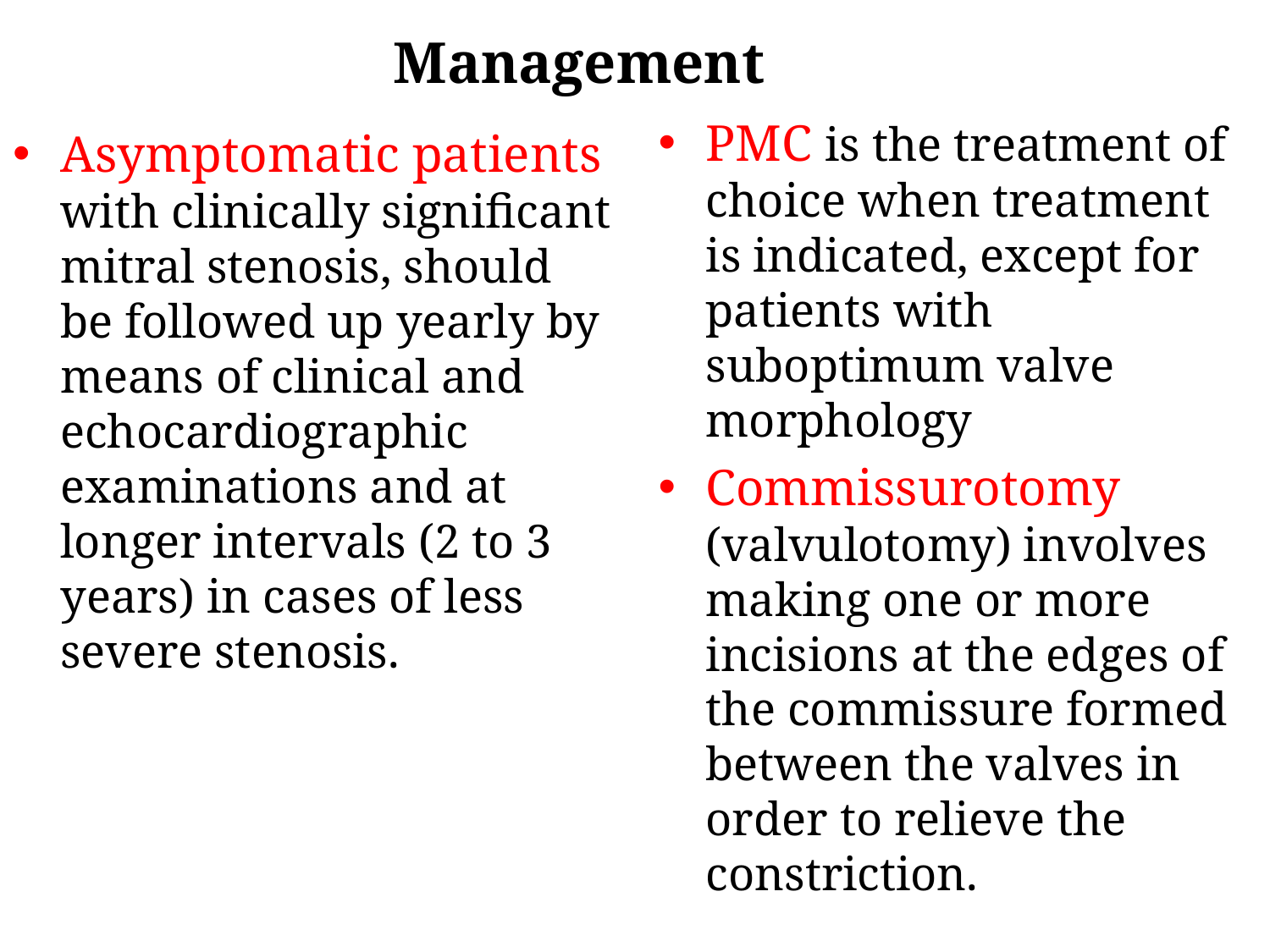

Management
PMC is the treatment of choice when treatment is indicated, except for patients with suboptimum valve morphology
Commissurotomy (valvulotomy) involves making one or more incisions at the edges of the commissure formed between the valves in order to relieve the constriction.

Asymptomatic patients with clinically significant mitral stenosis, should be followed up yearly by means of clinical and echocardiographic examinations and at longer intervals (2 to 3 years) in cases of less severe stenosis.